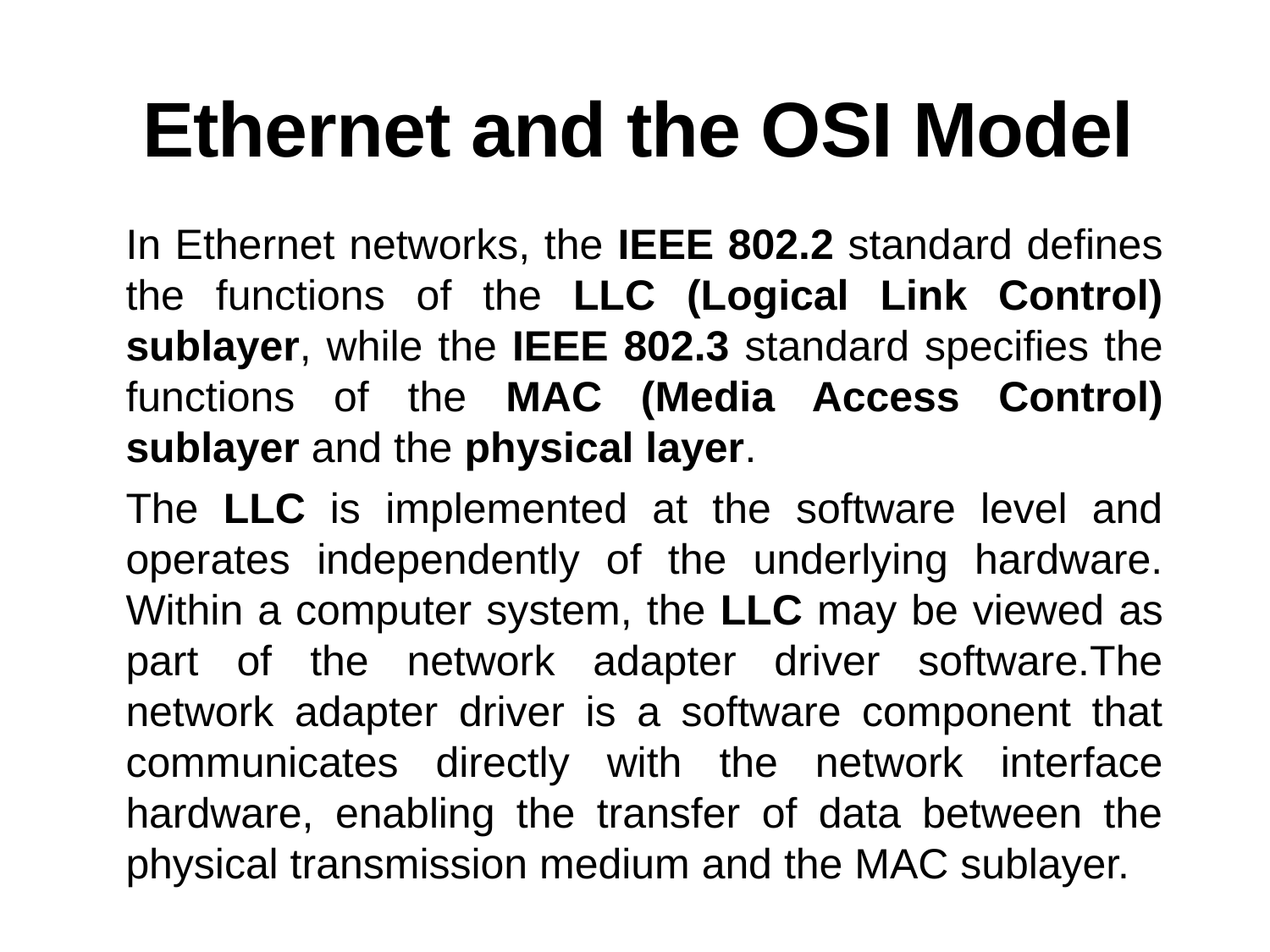

# Ethernet and the OSI Model
In Ethernet networks, the IEEE 802.2 standard defines the functions of the LLC (Logical Link Control) sublayer, while the IEEE 802.3 standard specifies the functions of the MAC (Media Access Control) sublayer and the physical layer.
The LLC is implemented at the software level and operates independently of the underlying hardware. Within a computer system, the LLC may be viewed as part of the network adapter driver software.The network adapter driver is a software component that communicates directly with the network interface hardware, enabling the transfer of data between the physical transmission medium and the MAC sublayer.